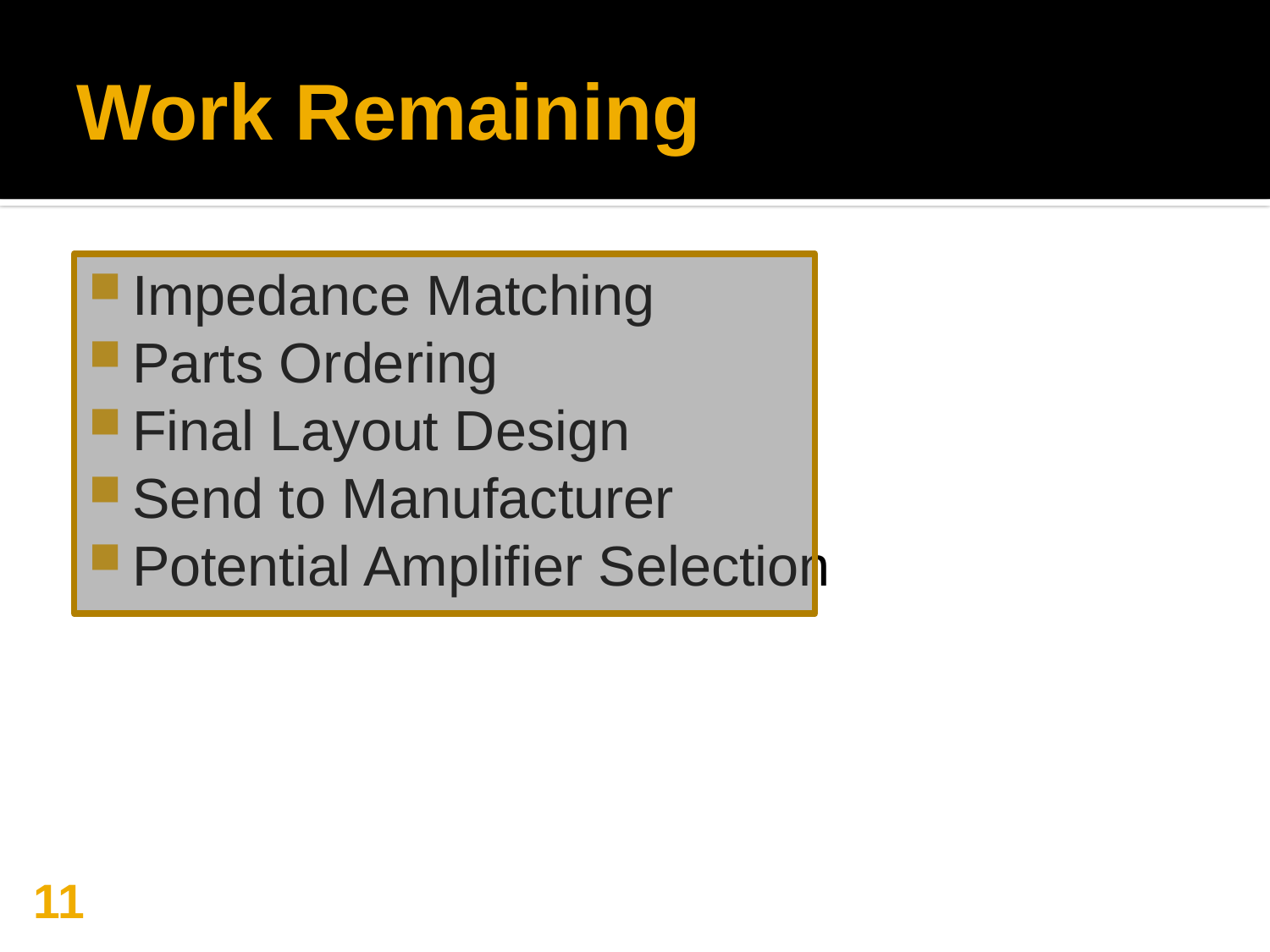

# Work Remaining
Impedance Matching
Parts Ordering
Final Layout Design
Send to Manufacturer
Potential Amplifier Selection

11